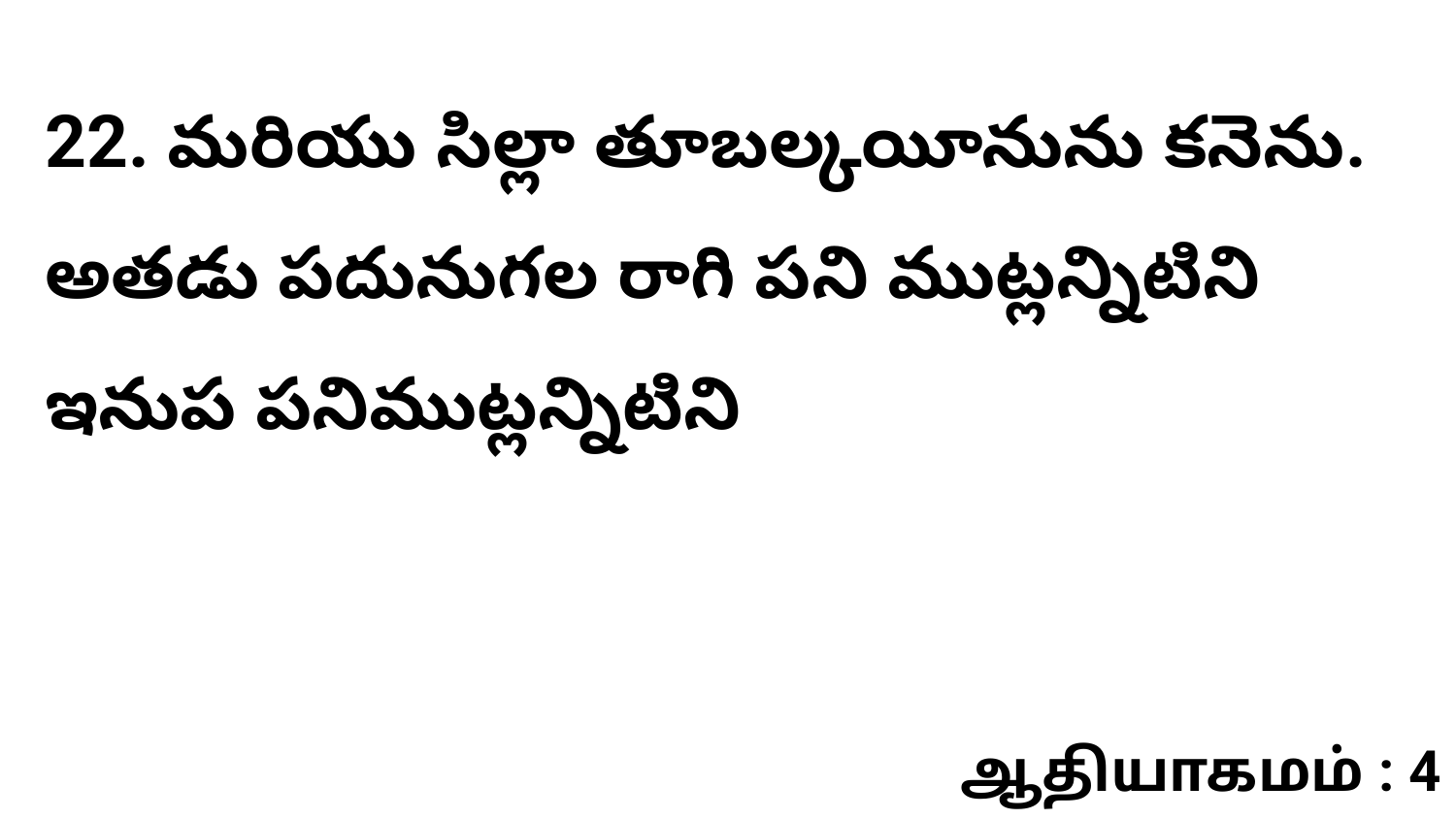

22. మరియు సిల్లా తూబల్కయీనును కనెను. అతడు పదునుగల రాగి పని ముట్లన్నిటిని ఇనుప పనిముట్లన్నిటిని
ஆதியாகமம் : 4